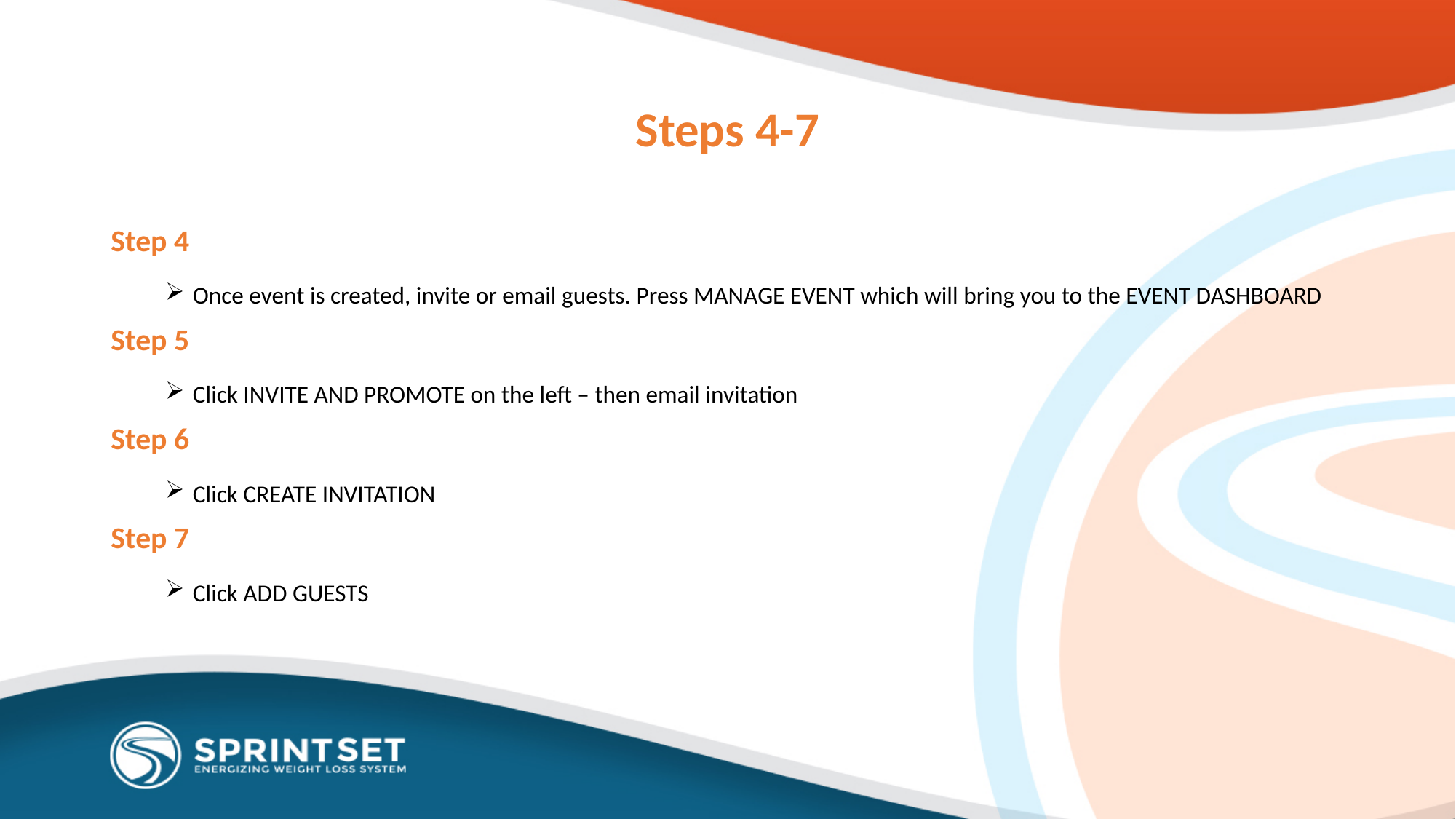

# Steps 4-7

Step 4
Once event is created, invite or email guests. Press MANAGE EVENT which will bring you to the EVENT DASHBOARD
Step 5
Click INVITE AND PROMOTE on the left – then email invitation
Step 6
Click CREATE INVITATION
Step 7
Click ADD GUESTS